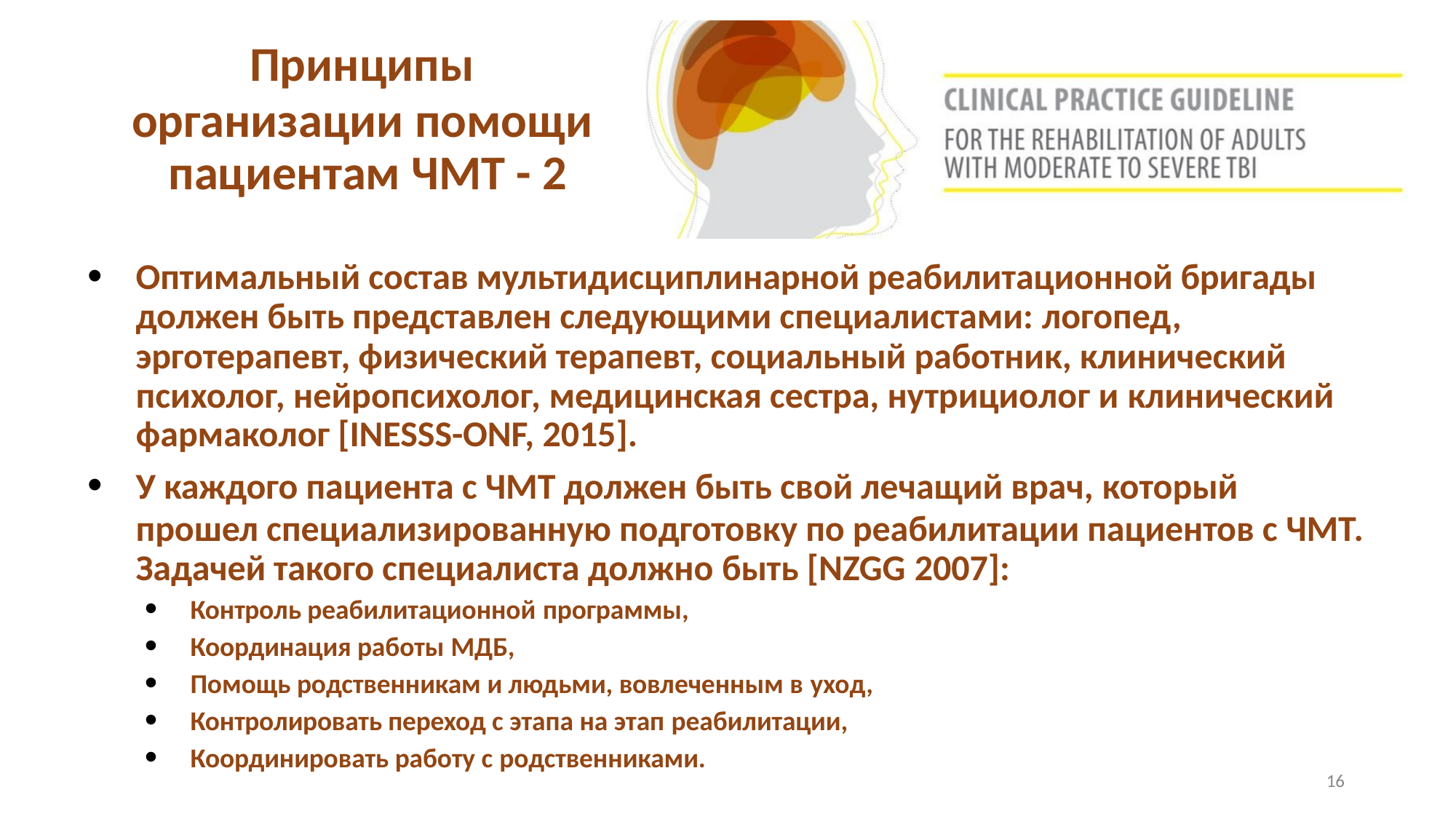

# Принципы
организации помощи  пациентам ЧМТ - 2
Оптимальный состав мультидисциплинарной реабилитационной бригады  должен быть представлен следующими специалистами: логопед,
эрготерапевт, физический терапевт, социальный работник, клинический  психолог, нейропсихолог, медицинская сестра, нутрициолог и клинический
фармаколог [INESSS-ONF, 2015].
У каждого пациента с ЧМТ должен быть свой лечащий врач, который
прошел специализированную подготовку по реабилитации пациентов с ЧМТ.  Задачей такого специалиста должно быть [NZGG 2007]:
Контроль реабилитационной программы,
Координация работы МДБ,
Помощь родственникам и людьми, вовлеченным в уход,
Контролировать переход с этапа на этап реабилитации,
Координировать работу с родственниками.
16